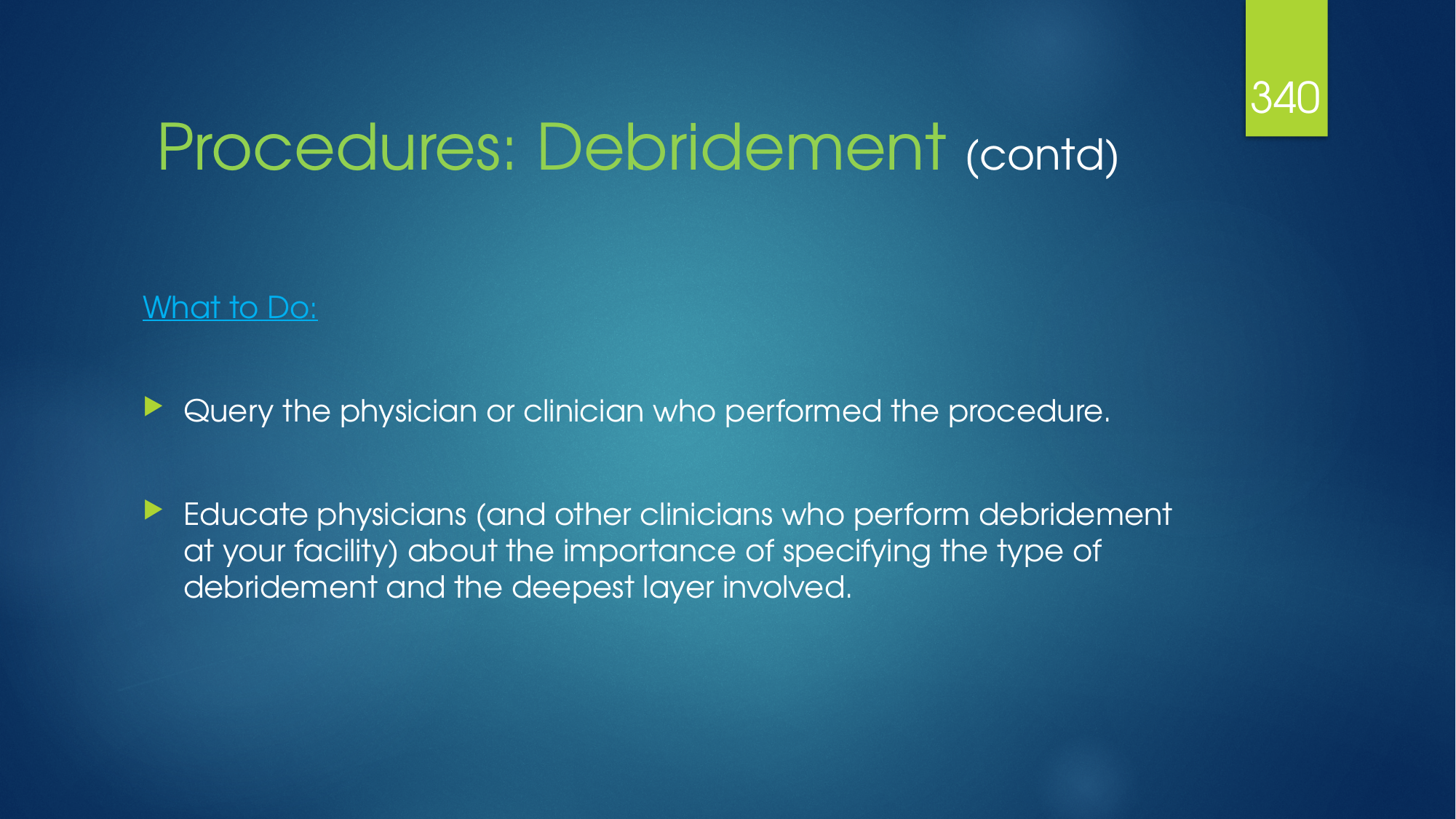

340
# Procedures: Debridement (contd)
What to Do:

Query the physician or clinician who performed the procedure.

Educate physicians (and other clinicians who perform debridement at your facility) about the importance of specifying the type of debridement and the deepest layer involved.